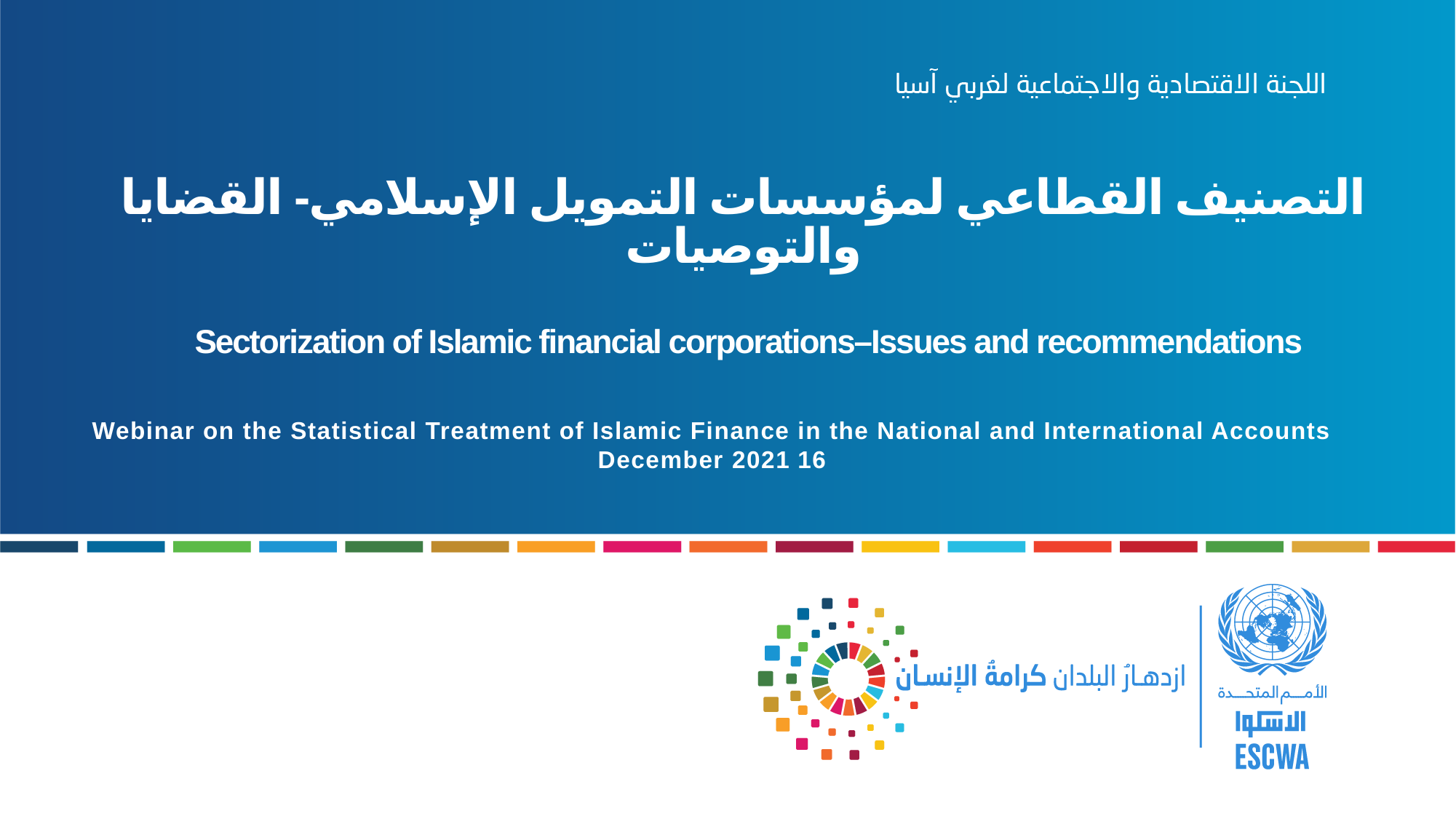

# التصنيف القطاعي لمؤسسات التمويل الإسلامي- القضايا والتوصيات Sectorization of Islamic financial corporations–Issues and recommendations
Webinar on the Statistical Treatment of Islamic Finance in the National and International Accounts
16 December 2021